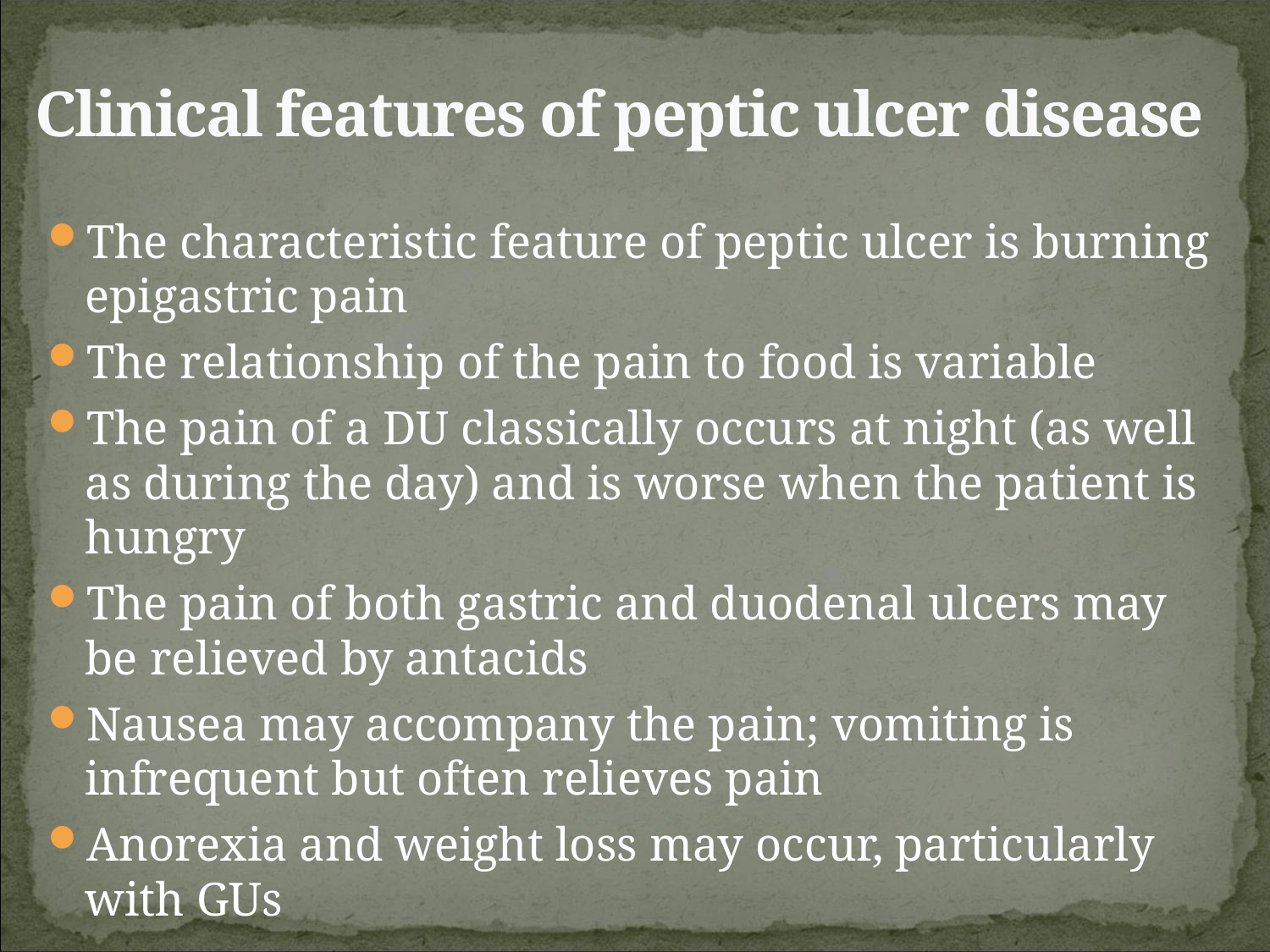

# Clinical features of peptic ulcer disease
The characteristic feature of peptic ulcer is burning epigastric pain
The relationship of the pain to food is variable
The pain of a DU classically occurs at night (as well as during the day) and is worse when the patient is hungry
The pain of both gastric and duodenal ulcers may be relieved by antacids
Nausea may accompany the pain; vomiting is infrequent but often relieves pain
Anorexia and weight loss may occur, particularly with GUs